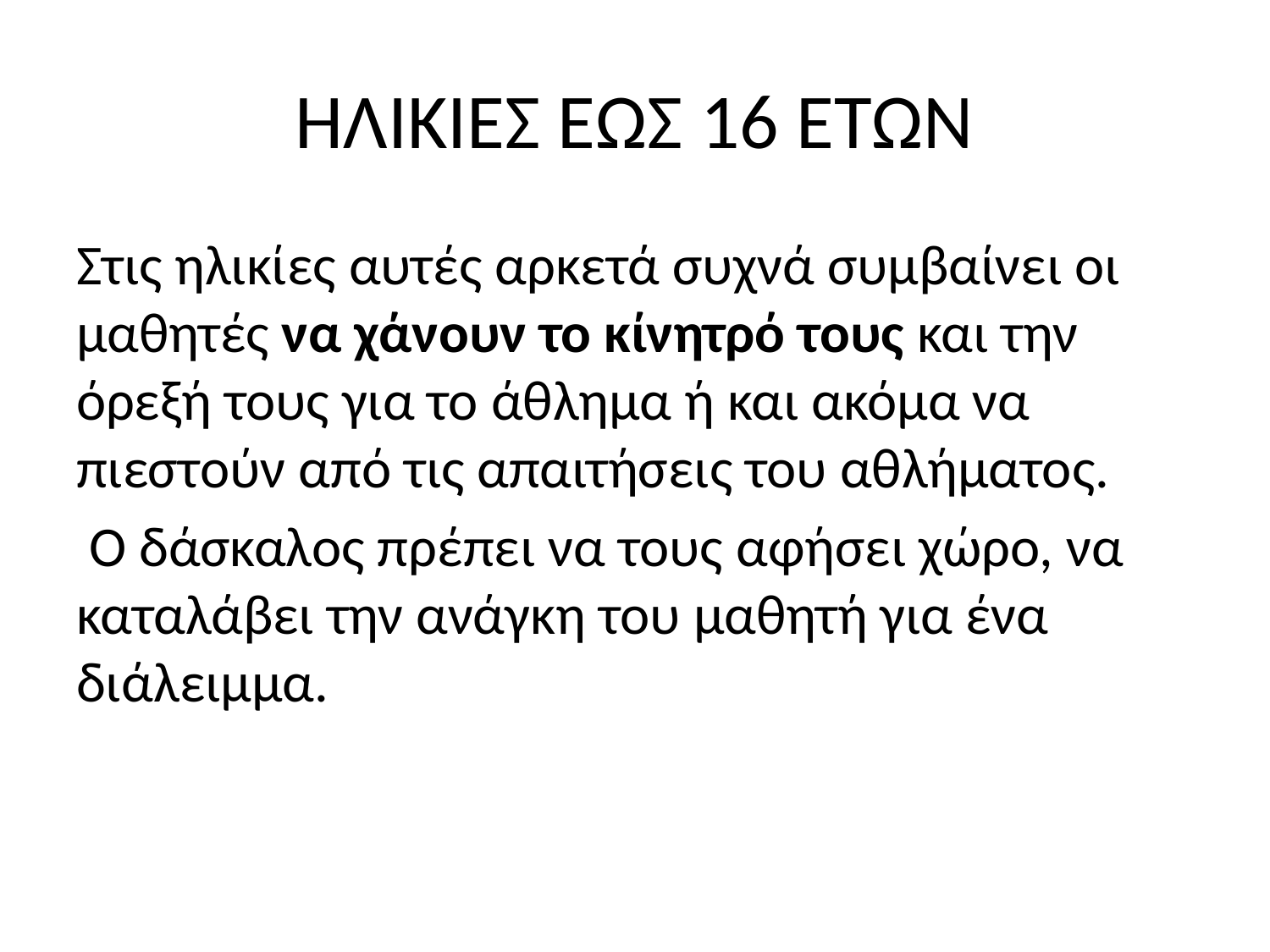

# ΗΛΙΚΙΕΣ ΕΩΣ 16 ΕΤΩΝ
Στις ηλικίες αυτές αρκετά συχνά συμβαίνει οι μαθητές να χάνουν το κίνητρό τους και την όρεξή τους για το άθλημα ή και ακόμα να πιεστούν από τις απαιτήσεις του αθλήματος.
 Ο δάσκαλος πρέπει να τους αφήσει χώρο, να καταλάβει την ανάγκη του μαθητή για ένα διάλειμμα.